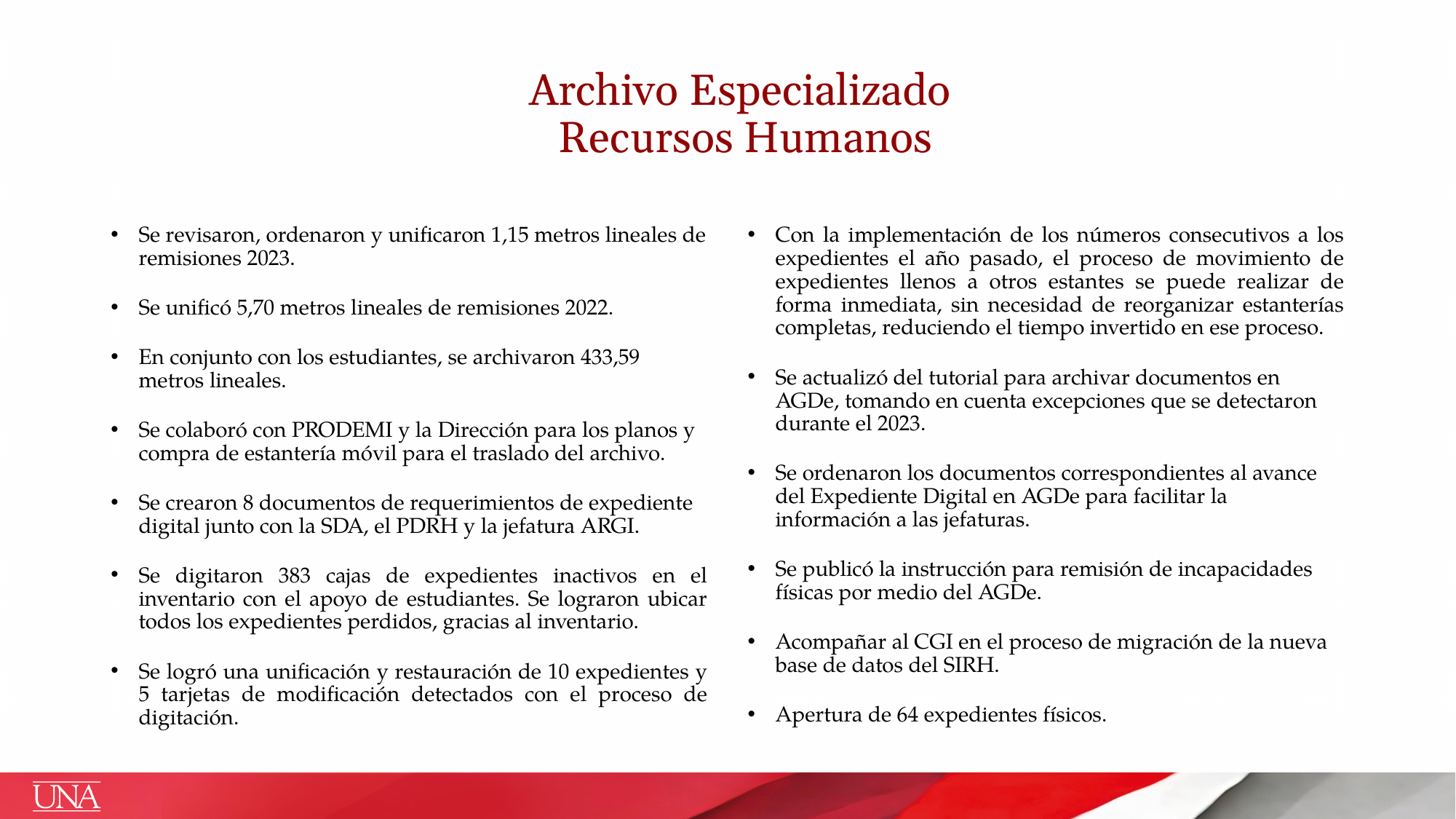

Archivo Especializado
Recursos Humanos
Se revisaron, ordenaron y unificaron 1,15 metros lineales de remisiones 2023.
Se unificó 5,70 metros lineales de remisiones 2022.
En conjunto con los estudiantes, se archivaron 433,59 metros lineales.
Se colaboró con PRODEMI y la Dirección para los planos y compra de estantería móvil para el traslado del archivo.
Se crearon 8 documentos de requerimientos de expediente digital junto con la SDA, el PDRH y la jefatura ARGI.
Se digitaron 383 cajas de expedientes inactivos en el inventario con el apoyo de estudiantes. Se lograron ubicar todos los expedientes perdidos, gracias al inventario.
Se logró una unificación y restauración de 10 expedientes y 5 tarjetas de modificación detectados con el proceso de digitación.

Con la implementación de los números consecutivos a los expedientes el año pasado, el proceso de movimiento de expedientes llenos a otros estantes se puede realizar de forma inmediata, sin necesidad de reorganizar estanterías completas, reduciendo el tiempo invertido en ese proceso.
Se actualizó del tutorial para archivar documentos en AGDe, tomando en cuenta excepciones que se detectaron durante el 2023.
Se ordenaron los documentos correspondientes al avance del Expediente Digital en AGDe para facilitar la información a las jefaturas.
Se publicó la instrucción para remisión de incapacidades físicas por medio del AGDe.
Acompañar al CGI en el proceso de migración de la nueva base de datos del SIRH.
Apertura de 64 expedientes físicos.